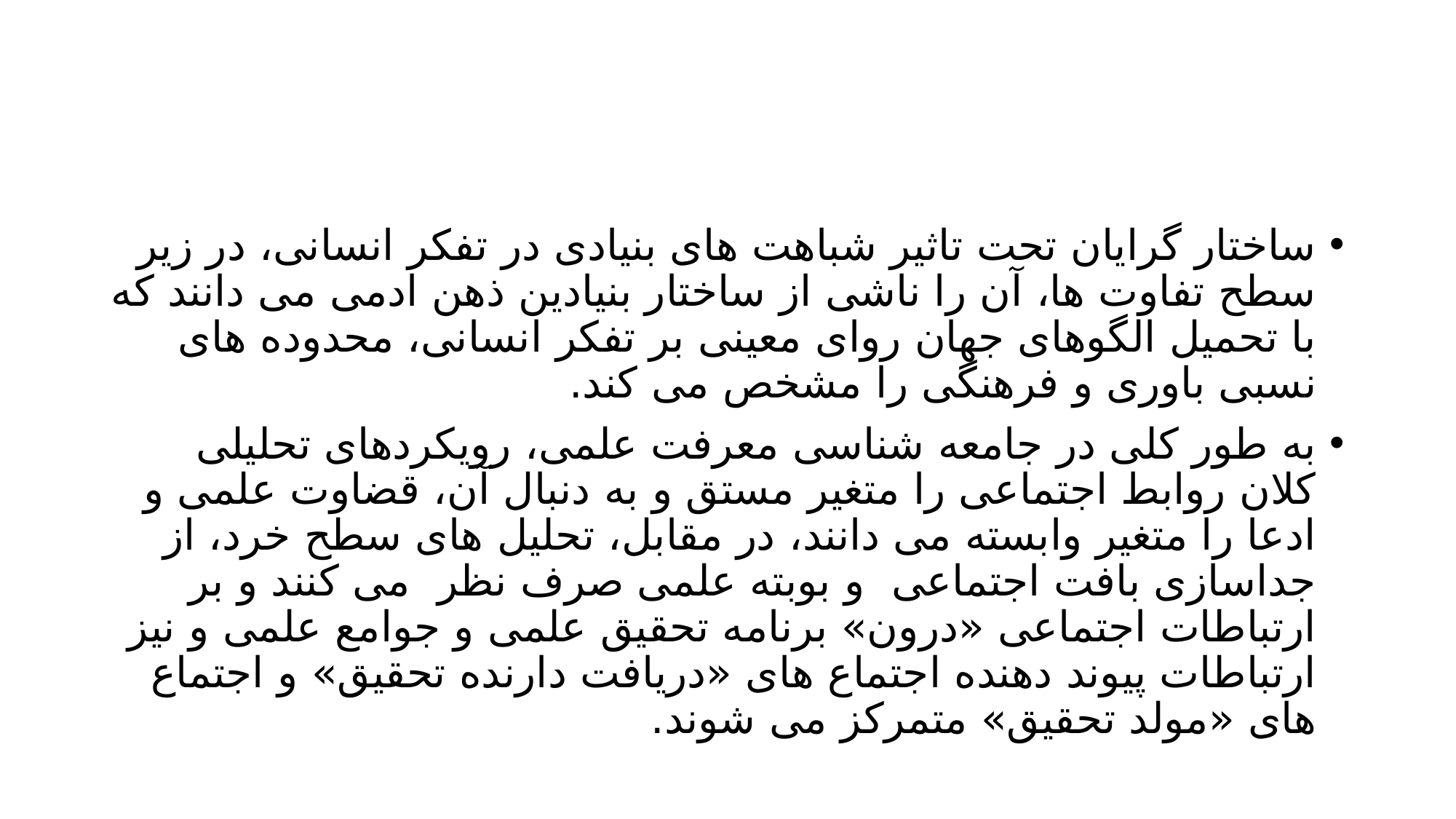

#
ساختار گرایان تحت تاثیر شباهت های بنیادی در تفکر انسانی، در زیر سطح تفاوت ها، آن را ناشی از ساختار بنیادین ذهن ادمی می دانند که با تحمیل الگوهای جهان روای معینی بر تفکر انسانی، محدوده های نسبی باوری و فرهنگی را مشخص می کند.
به طور کلی در جامعه شناسی معرفت علمی، رویکردهای تحلیلی کلان روابط اجتماعی را متغیر مستق و به دنبال آن، قضاوت علمی و ادعا را متغیر وابسته می دانند، در مقابل، تحلیل های سطح خرد، از جداسازی بافت اجتماعی  و بوبته علمی صرف نظر  می کنند و بر ارتباطات اجتماعی «درون» برنامه تحقیق علمی و جوامع علمی و نیز ارتباطات پیوند دهنده اجتماع های «دریافت دارنده تحقیق» و اجتماع های «مولد تحقیق» متمرکز می شوند.